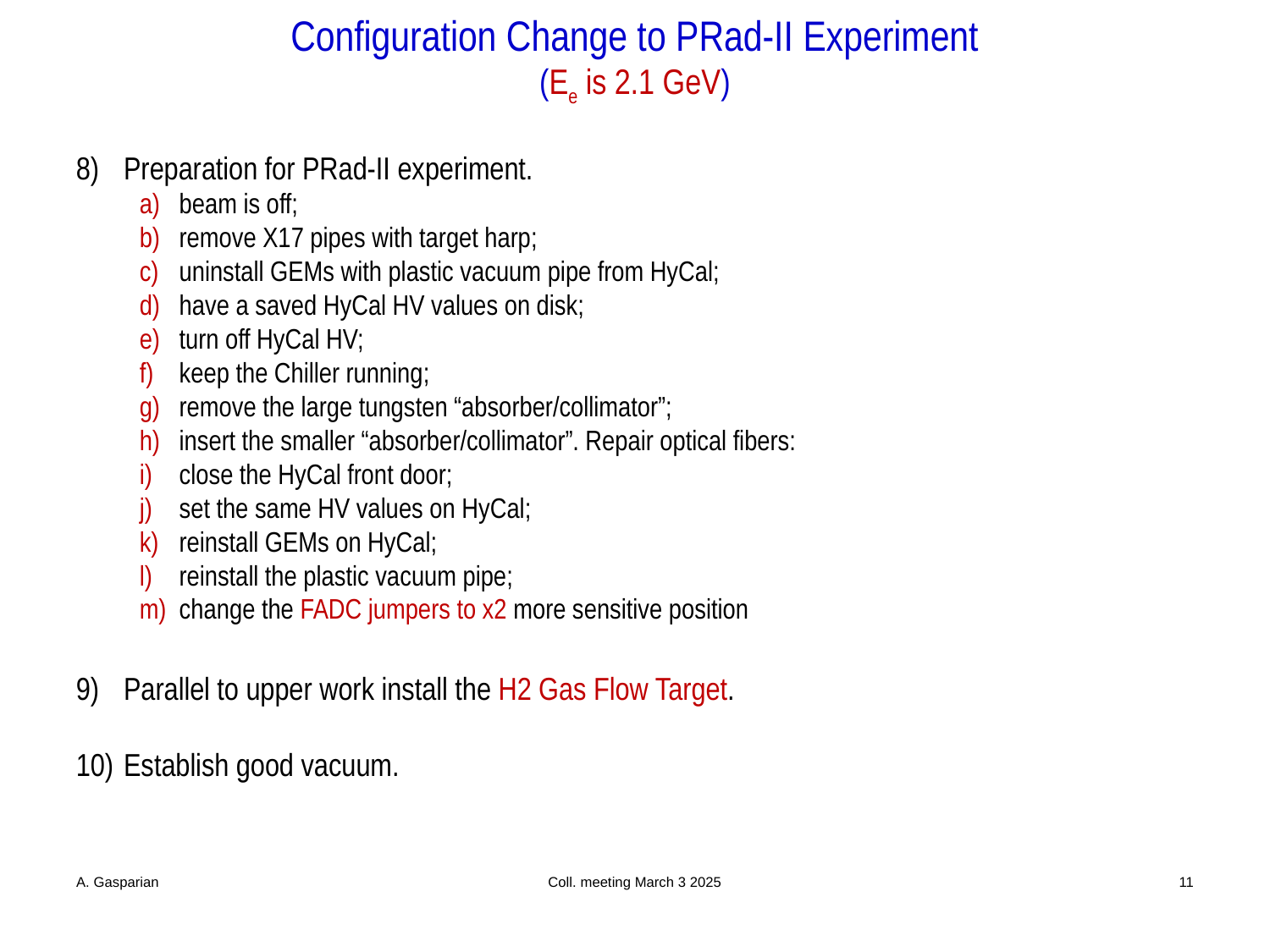

# Configuration Change to PRad-II Experiment (Ee is 2.1 GeV)
Preparation for PRad-II experiment.
beam is off;
remove X17 pipes with target harp;
uninstall GEMs with plastic vacuum pipe from HyCal;
have a saved HyCal HV values on disk;
turn off HyCal HV;
keep the Chiller running;
remove the large tungsten “absorber/collimator”;
insert the smaller “absorber/collimator”. Repair optical fibers:
close the HyCal front door;
set the same HV values on HyCal;
reinstall GEMs on HyCal;
reinstall the plastic vacuum pipe;
change the FADC jumpers to x2 more sensitive position
Parallel to upper work install the H2 Gas Flow Target.

Establish good vacuum.

A. Gasparian
Coll. meeting March 3 2025
11